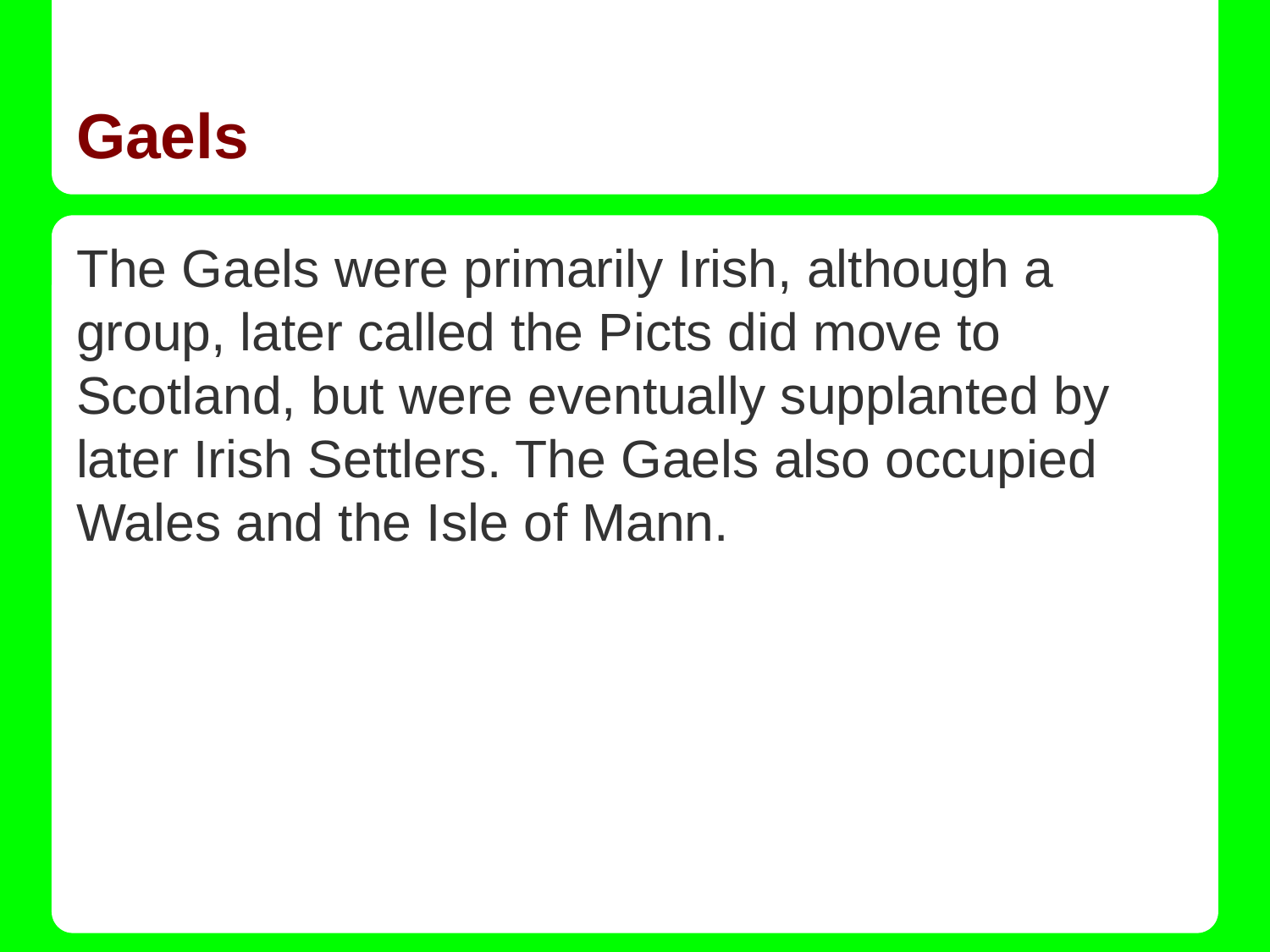

# Gaels
The Gaels were primarily Irish, although a group, later called the Picts did move to Scotland, but were eventually supplanted by later Irish Settlers. The Gaels also occupied Wales and the Isle of Mann.